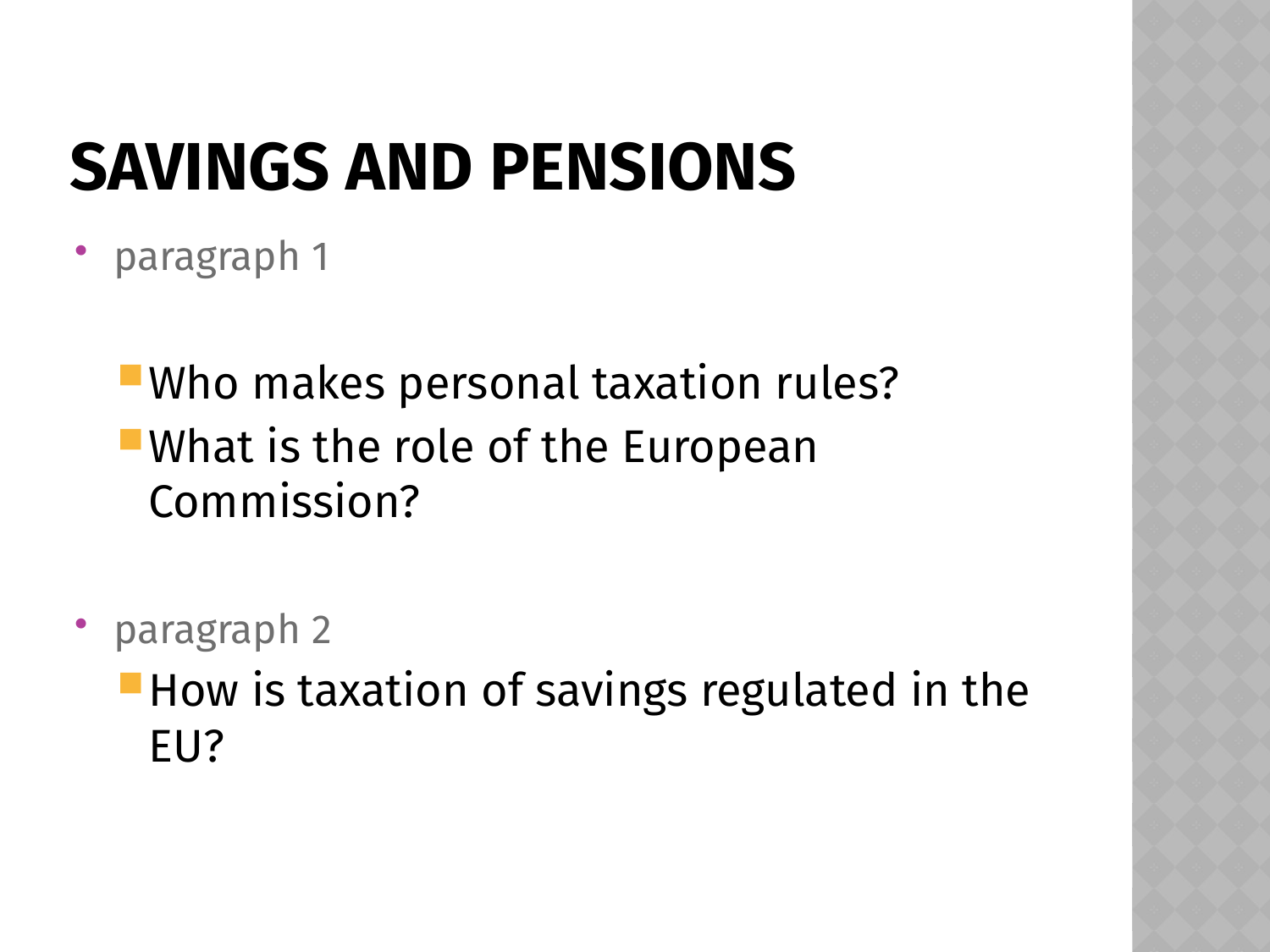

# Savings and Pensions
paragraph 1

Who makes personal taxation rules?
What is the role of the European Commission?

paragraph 2
How is taxation of savings regulated in the EU?